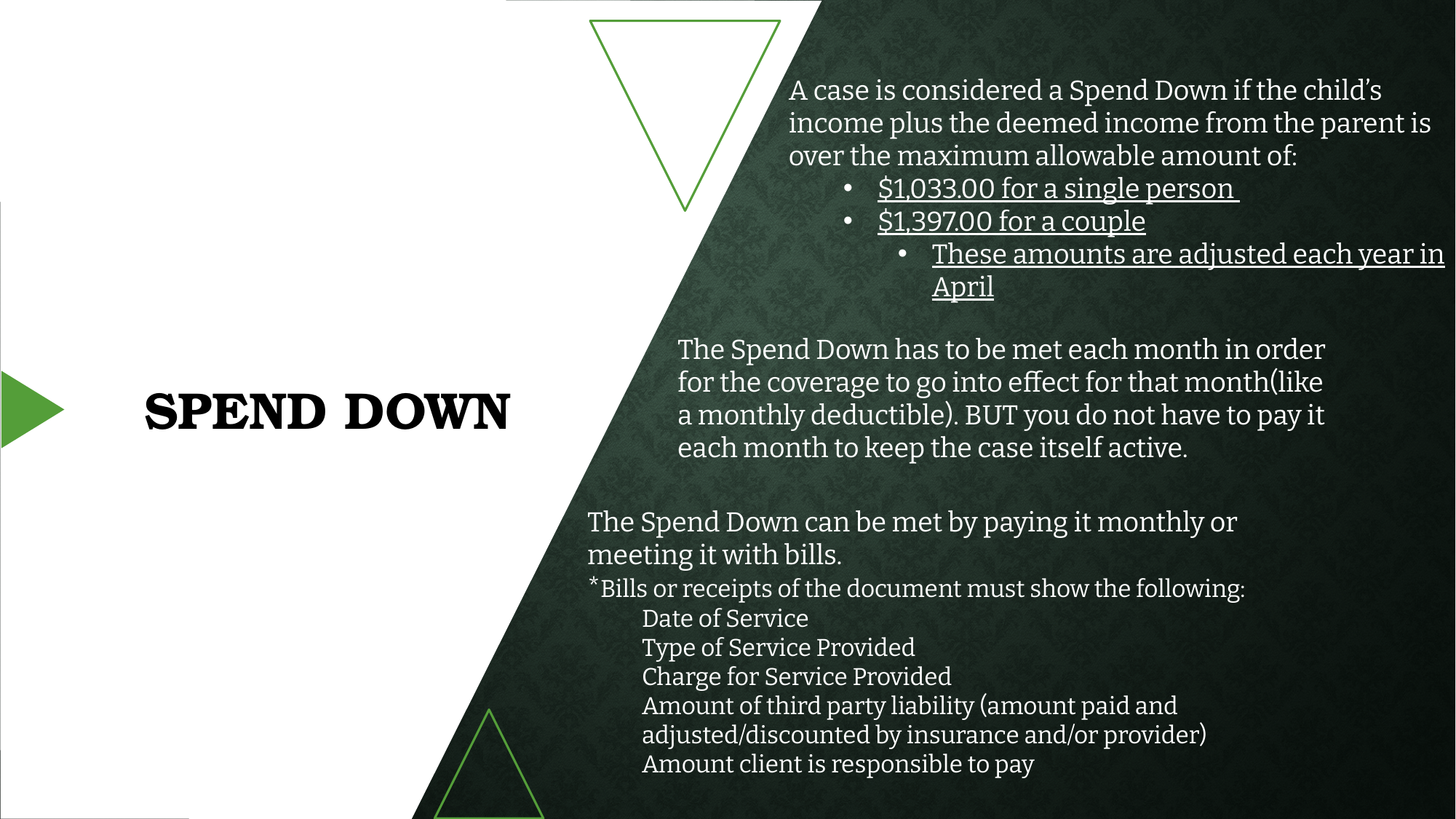

A case is considered a Spend Down if the child’s income plus the deemed income from the parent is over the maximum allowable amount of:
$1,033.00 for a single person
$1,397.00 for a couple
These amounts are adjusted each year in April
# Spend Down
The Spend Down has to be met each month in order for the coverage to go into effect for that month(like a monthly deductible). BUT you do not have to pay it each month to keep the case itself active.
The Spend Down can be met by paying it monthly or meeting it with bills.
*Bills or receipts of the document must show the following:
Date of Service
Type of Service Provided
Charge for Service Provided
Amount of third party liability (amount paid and adjusted/discounted by insurance and/or provider)
Amount client is responsible to pay